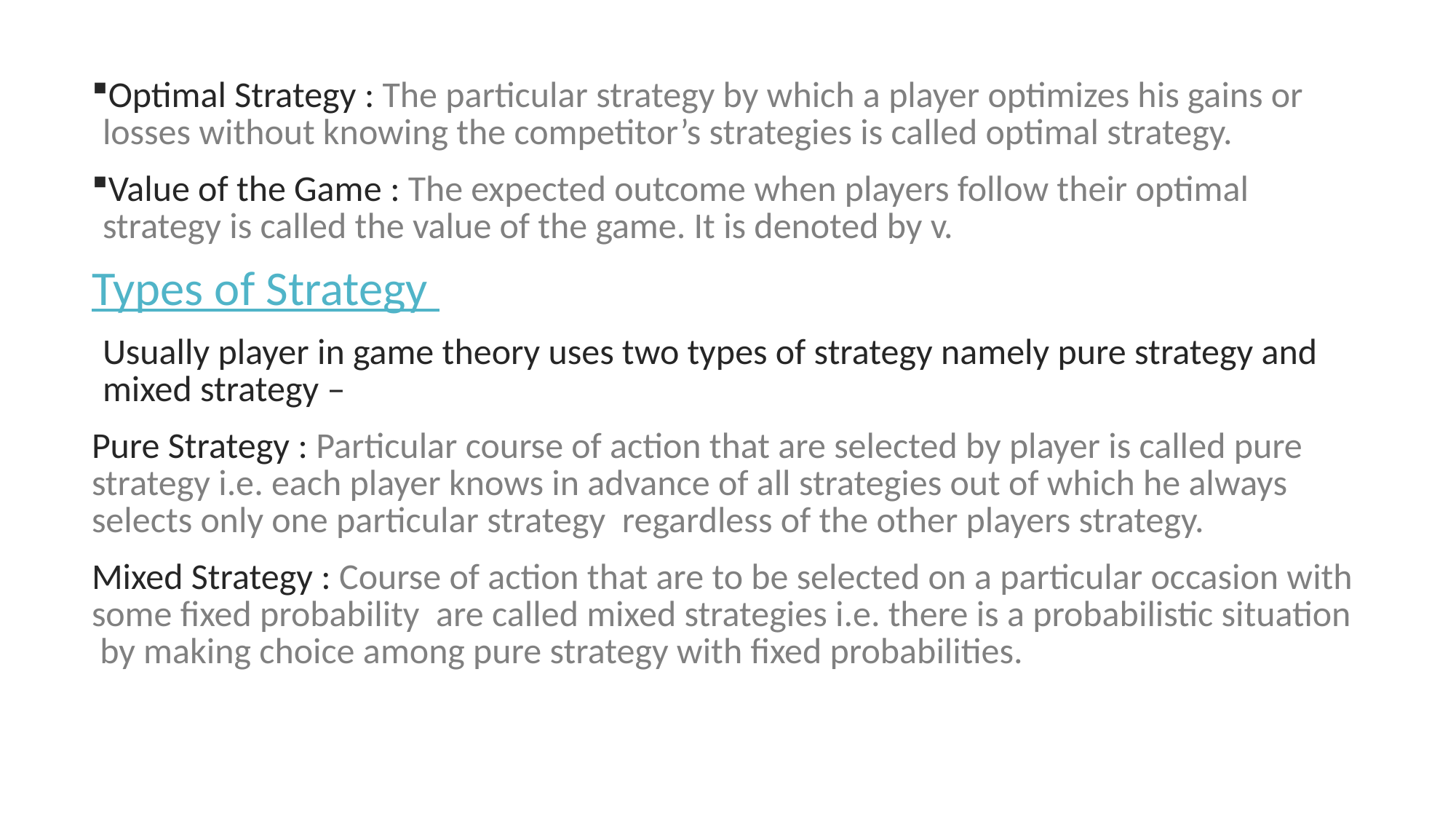

#
Optimal Strategy : The particular strategy by which a player optimizes his gains or losses without knowing the competitor’s strategies is called optimal strategy.
Value of the Game : The expected outcome when players follow their optimal strategy is called the value of the game. It is denoted by v.
Types of Strategy
Usually player in game theory uses two types of strategy namely pure strategy and mixed strategy –
Pure Strategy : Particular course of action that are selected by player is called pure strategy i.e. each player knows in advance of all strategies out of which he always selects only one particular strategy  regardless of the other players strategy.
Mixed Strategy : Course of action that are to be selected on a particular occasion with some fixed probability  are called mixed strategies i.e. there is a probabilistic situation  by making choice among pure strategy with fixed probabilities.